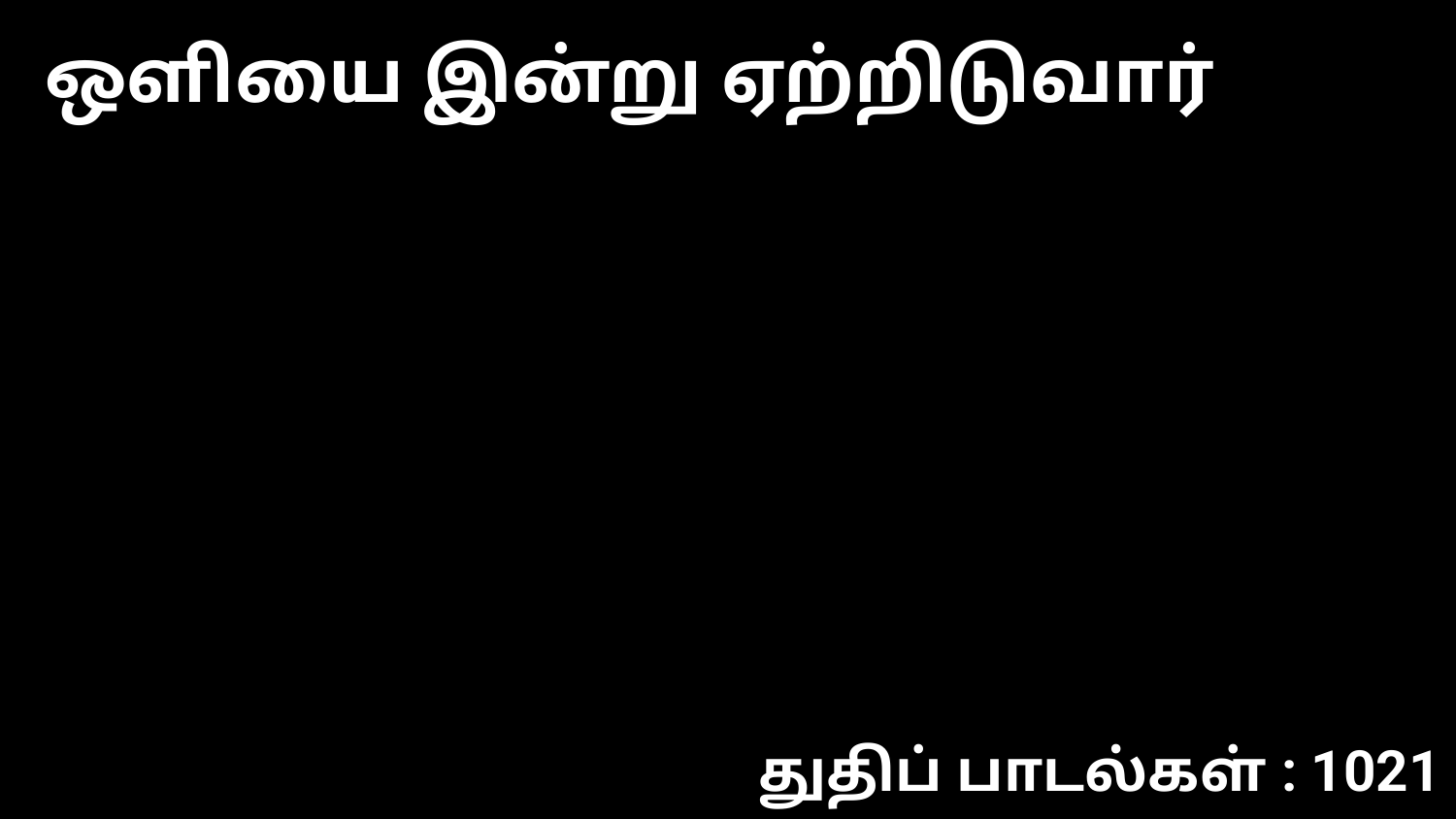

ஒளியை இன்று ஏற்றிடுவார்
துதிப் பாடல்கள் : 1021